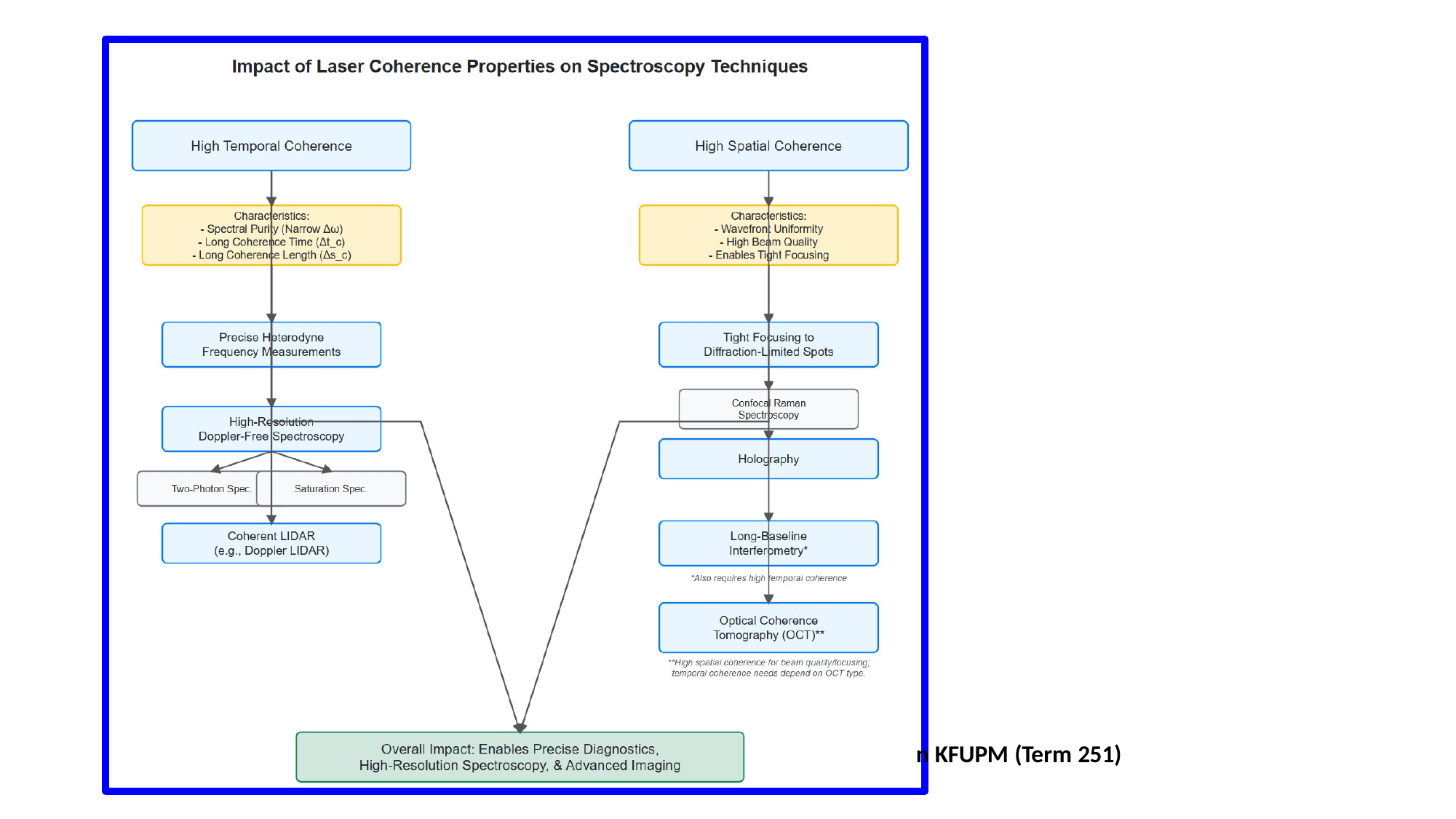

[IMAGE REQUIRED: Flowchart linking coherence properties to specific laser spectroscopy techniques (e.g., Raman, LIDAR, OCT).]

Prepared by Dist. Prof. Dr. M.A. Gondal for Phys 608 Laser Spectroscopy course i

n KFUPM (Term 251)